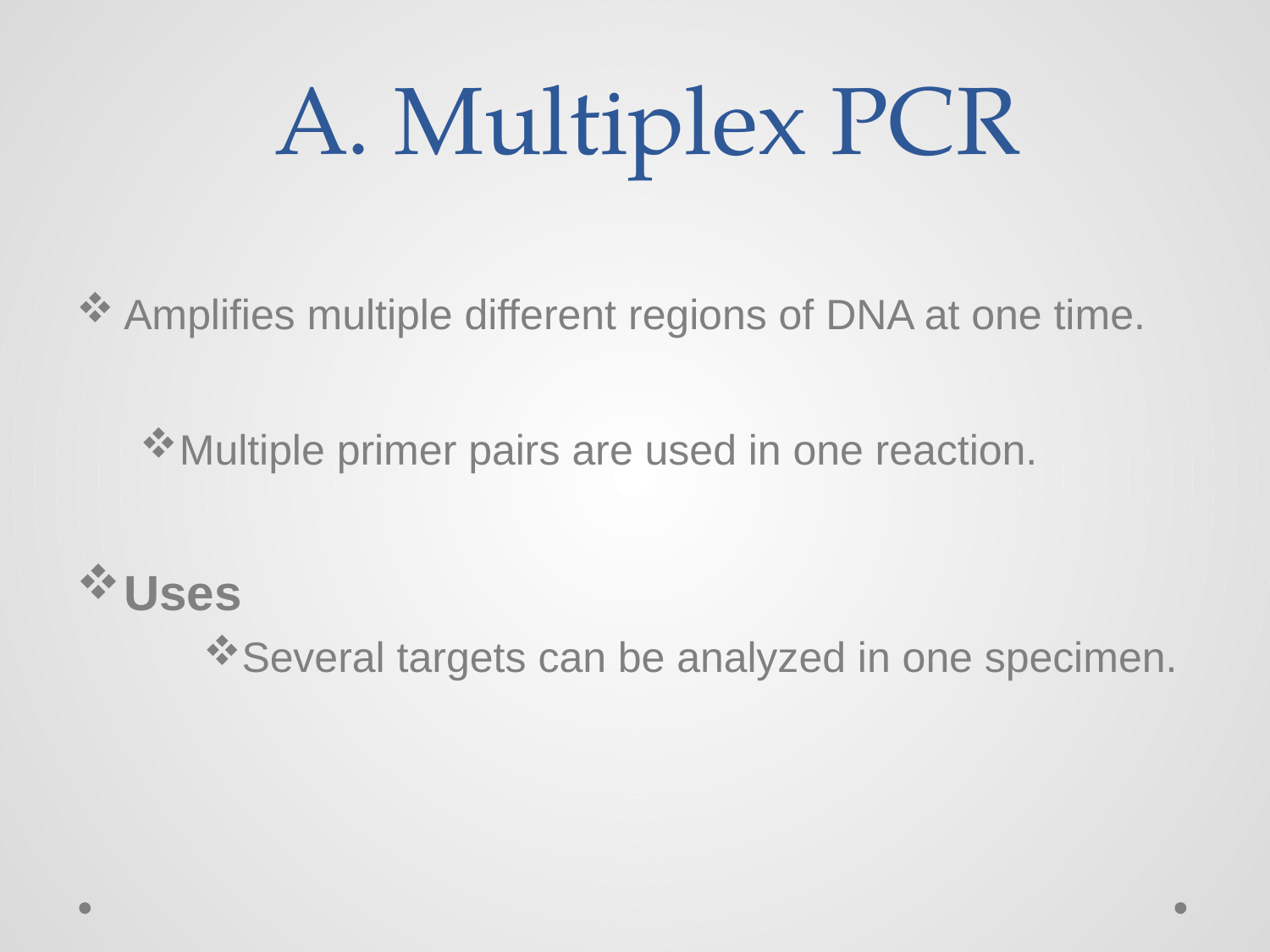

# A. Multiplex PCR

Amplifies multiple different regions of DNA at one time.

Multiple primer pairs are used in one reaction.

Uses
Several targets can be analyzed in one specimen.